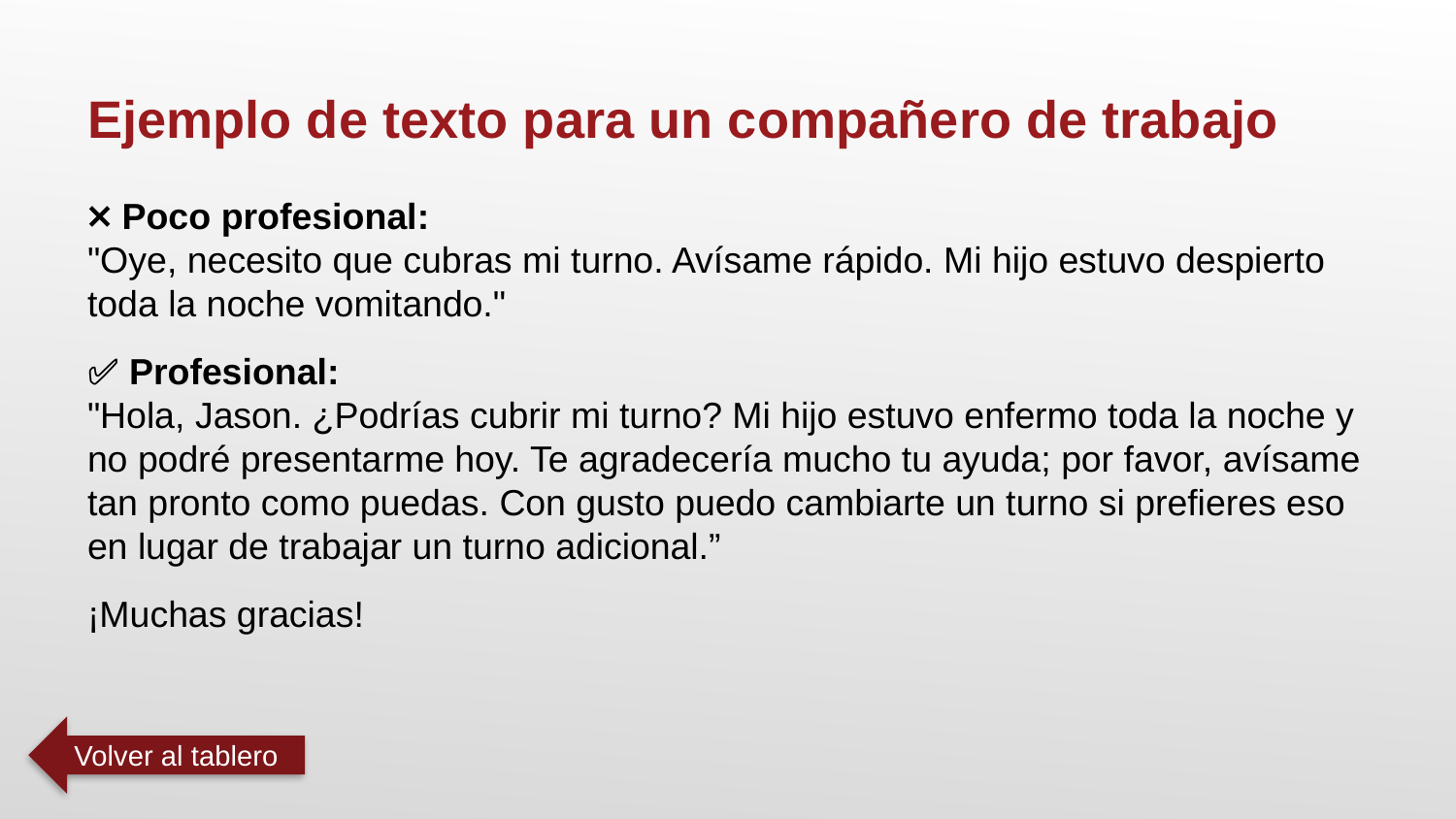

Ejemplo de texto para un compañero de trabajo
❌ Poco profesional:
"Oye, necesito que cubras mi turno. Avísame rápido. Mi hijo estuvo despierto toda la noche vomitando."
✅ Profesional:
"Hola, Jason. ¿Podrías cubrir mi turno? Mi hijo estuvo enfermo toda la noche y no podré presentarme hoy. Te agradecería mucho tu ayuda; por favor, avísame tan pronto como puedas. Con gusto puedo cambiarte un turno si prefieres eso en lugar de trabajar un turno adicional.”
¡Muchas gracias!

Volver al tablero